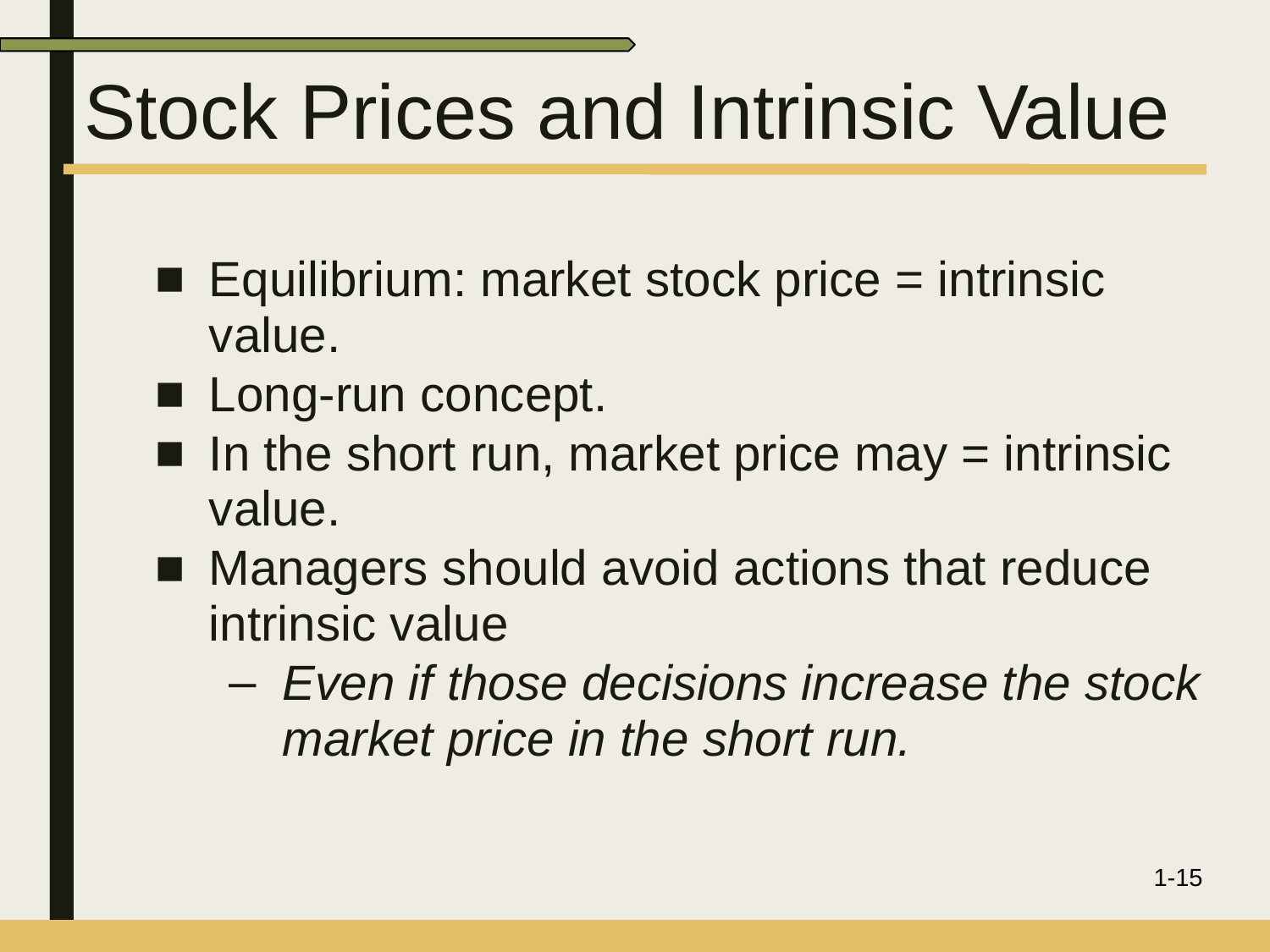

# Stock Prices and Intrinsic Value
Equilibrium: market stock price = intrinsic value.
Long-run concept.
In the short run, market price may = intrinsic value.
Managers should avoid actions that reduce intrinsic value
Even if those decisions increase the stock market price in the short run.
1-15